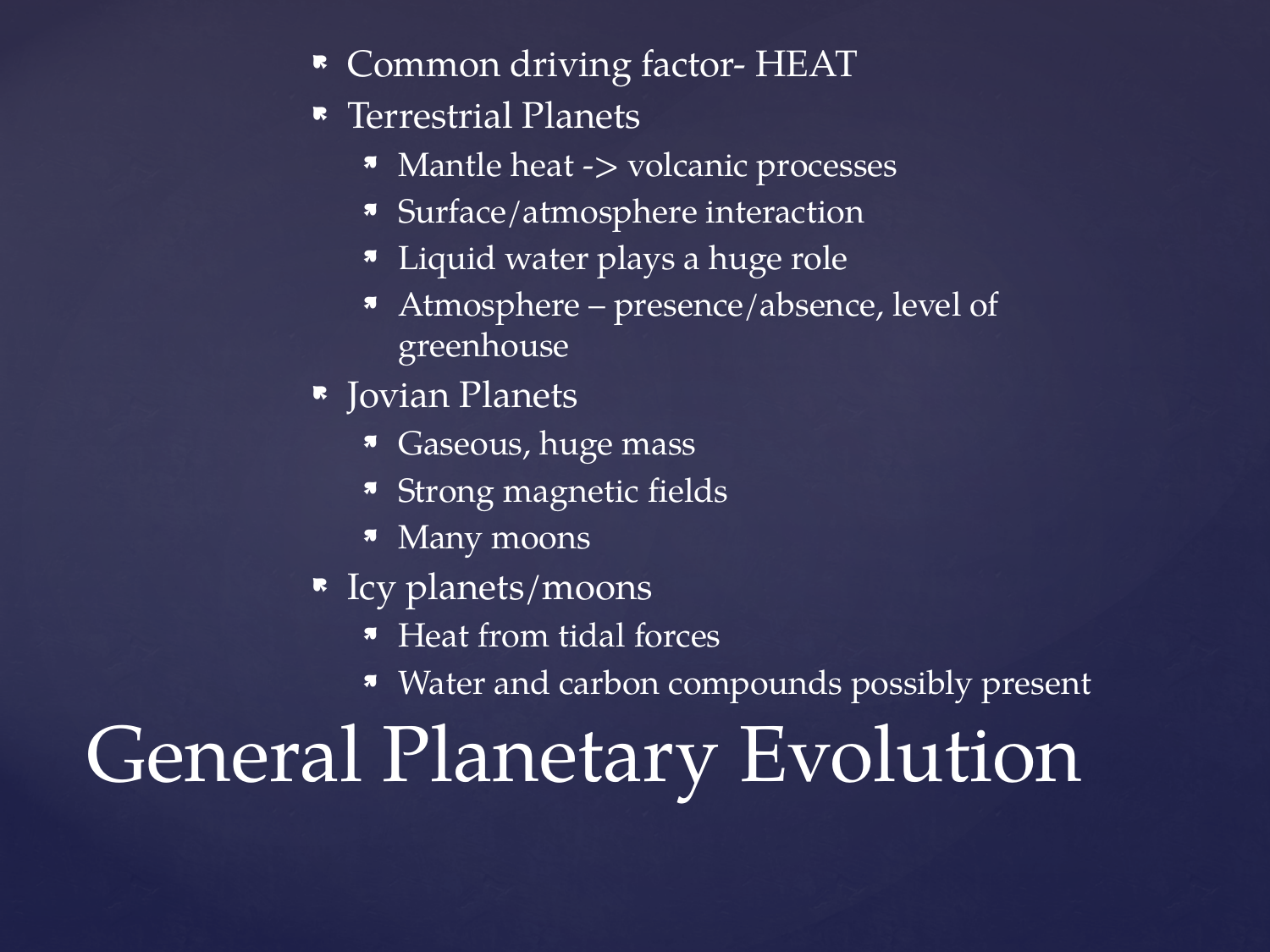

Common driving factor- HEAT
Terrestrial Planets
Mantle heat -> volcanic processes
Surface/atmosphere interaction
Liquid water plays a huge role
Atmosphere – presence/absence, level of greenhouse
Jovian Planets
Gaseous, huge mass
Strong magnetic fields
Many moons
Icy planets/moons
Heat from tidal forces
Water and carbon compounds possibly present
# General Planetary Evolution